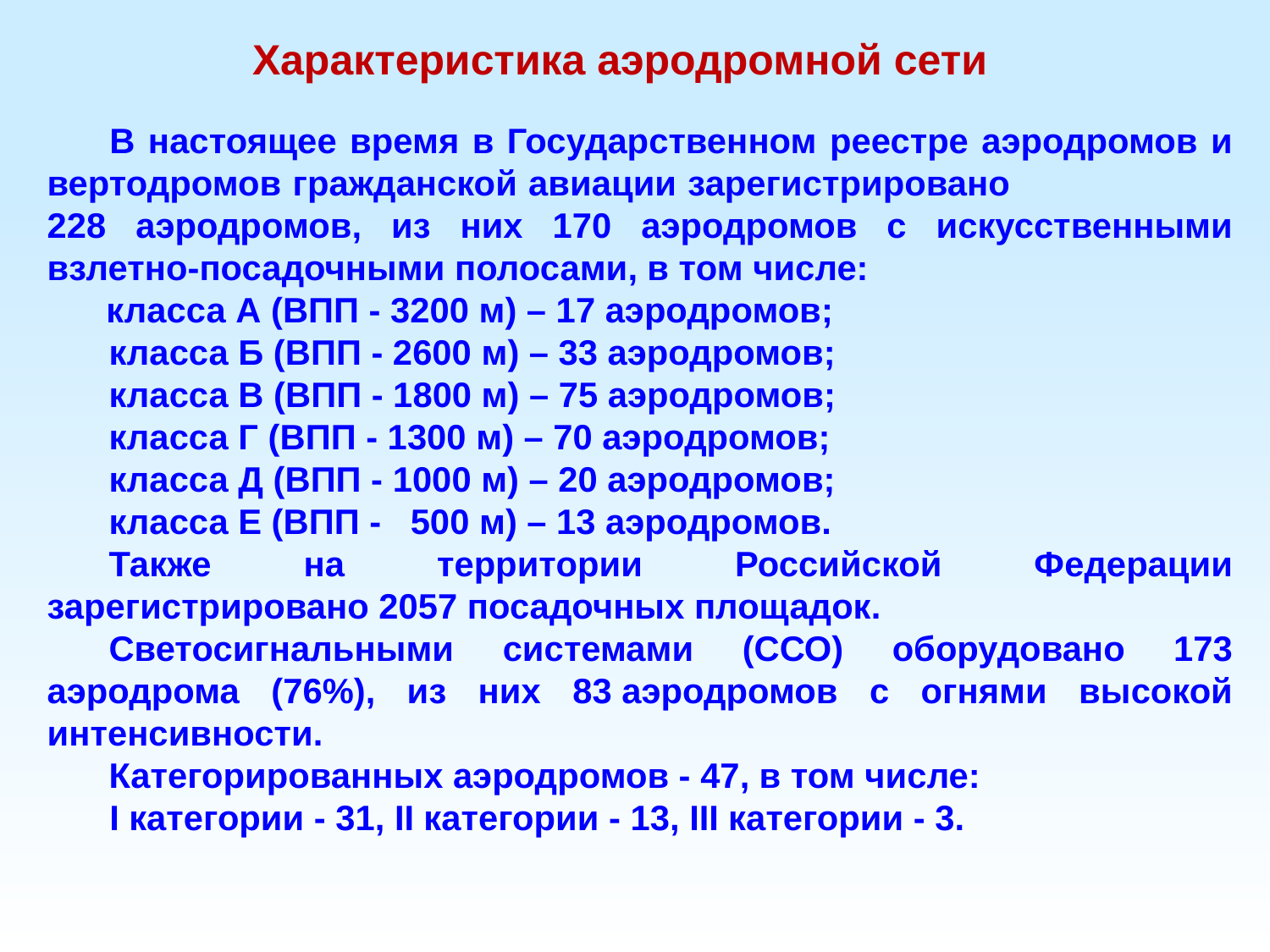

Характеристика аэродромной сети
 В настоящее время в Государственном реестре аэродромов и вертодромов гражданской авиации зарегистрировано                     228 аэродромов, из них 170 аэродромов с искусственными взлетно-посадочными полосами, в том числе:
 класса А (ВПП - 3200 м) – 17 аэродромов;
класса Б (ВПП - 2600 м) – 33 аэродромов;
класса В (ВПП - 1800 м) – 75 аэродромов;
класса Г (ВПП - 1300 м) – 70 аэродромов;
класса Д (ВПП - 1000 м) – 20 аэродромов;
класса Е (ВПП -   500 м) – 13 аэродромов.
Также на территории Российской Федерации зарегистрировано 2057 посадочных площадок.
Светосигнальными системами (ССО) оборудовано 173 аэродрома (76%), из них 83 аэродромов с огнями высокой интенсивности.
Категорированных аэродромов - 47, в том числе:
I категории - 31, II категории - 13, III категории - 3.